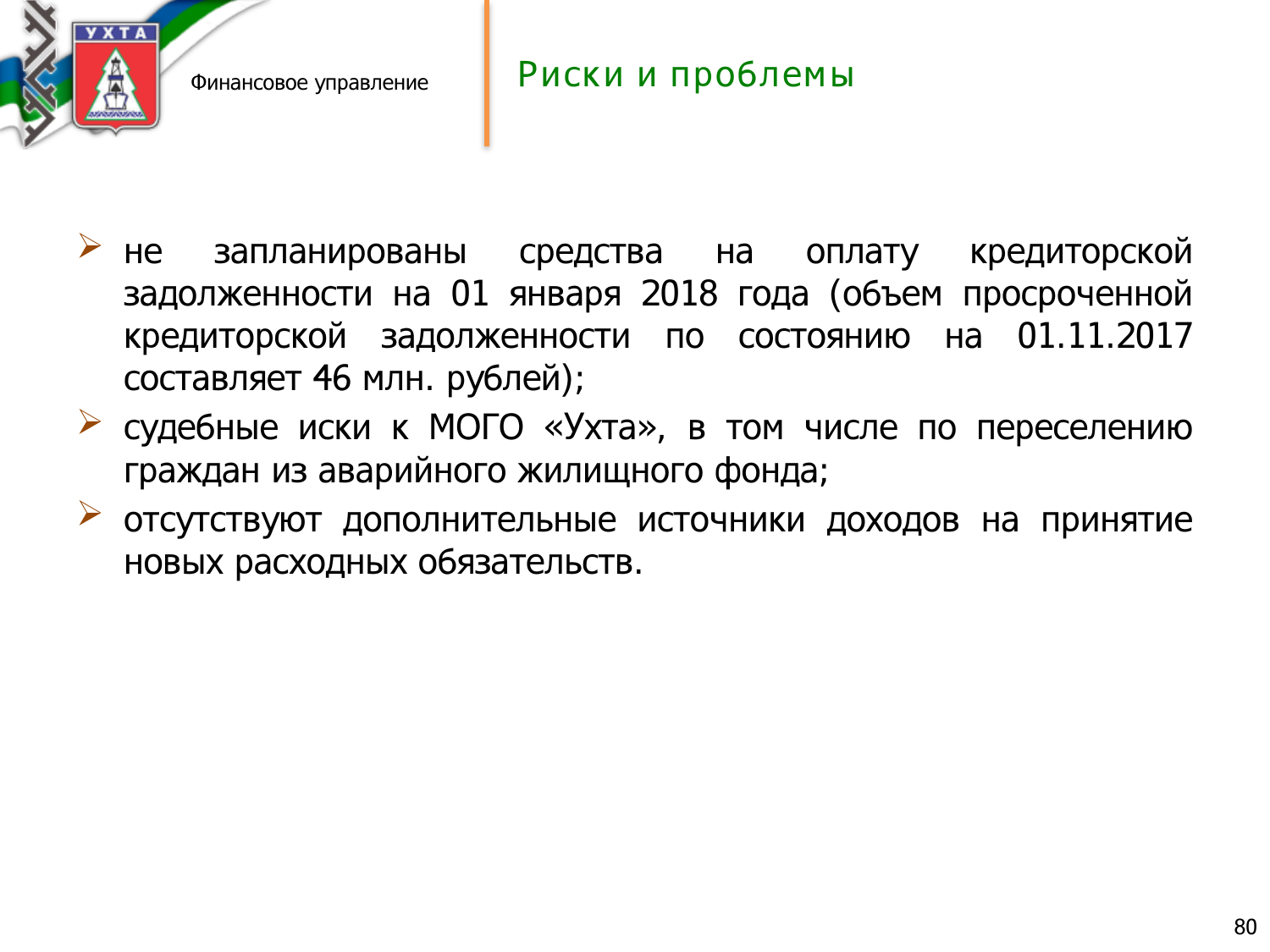

# Риски и проблемы
не запланированы средства на оплату кредиторской задолженности на 01 января 2018 года (объем просроченной кредиторской задолженности по состоянию на 01.11.2017 составляет 46 млн. рублей);
судебные иски к МОГО «Ухта», в том числе по переселению граждан из аварийного жилищного фонда;
отсутствуют дополнительные источники доходов на принятие новых расходных обязательств.
80